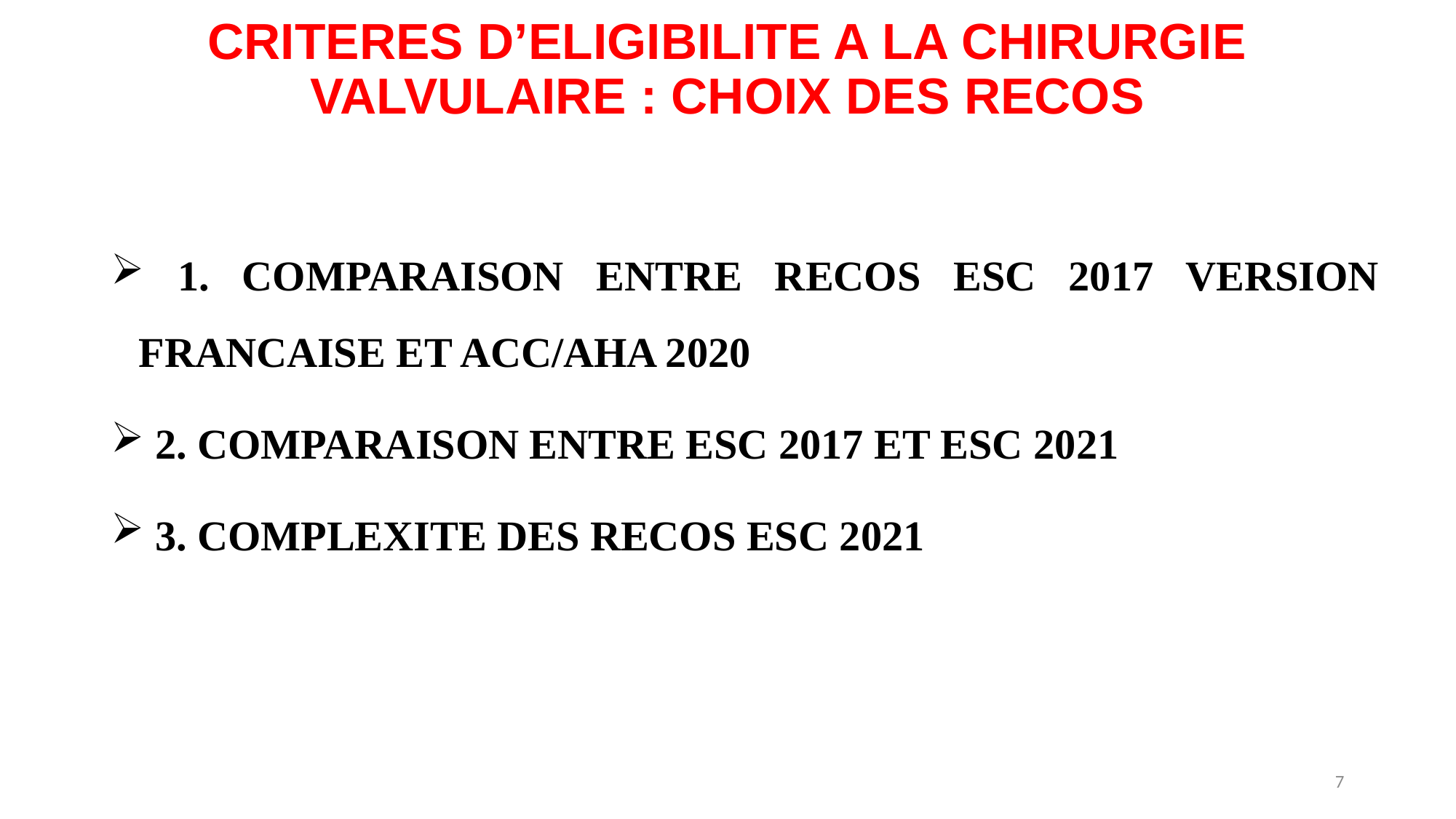

# CRITERES D’ELIGIBILITE A LA CHIRURGIE VALVULAIRE : CHOIX DES RECOS
 1. COMPARAISON ENTRE RECOS ESC 2017 VERSION FRANCAISE ET ACC/AHA 2020
 2. COMPARAISON ENTRE ESC 2017 ET ESC 2021
 3. COMPLEXITE DES RECOS ESC 2021
7